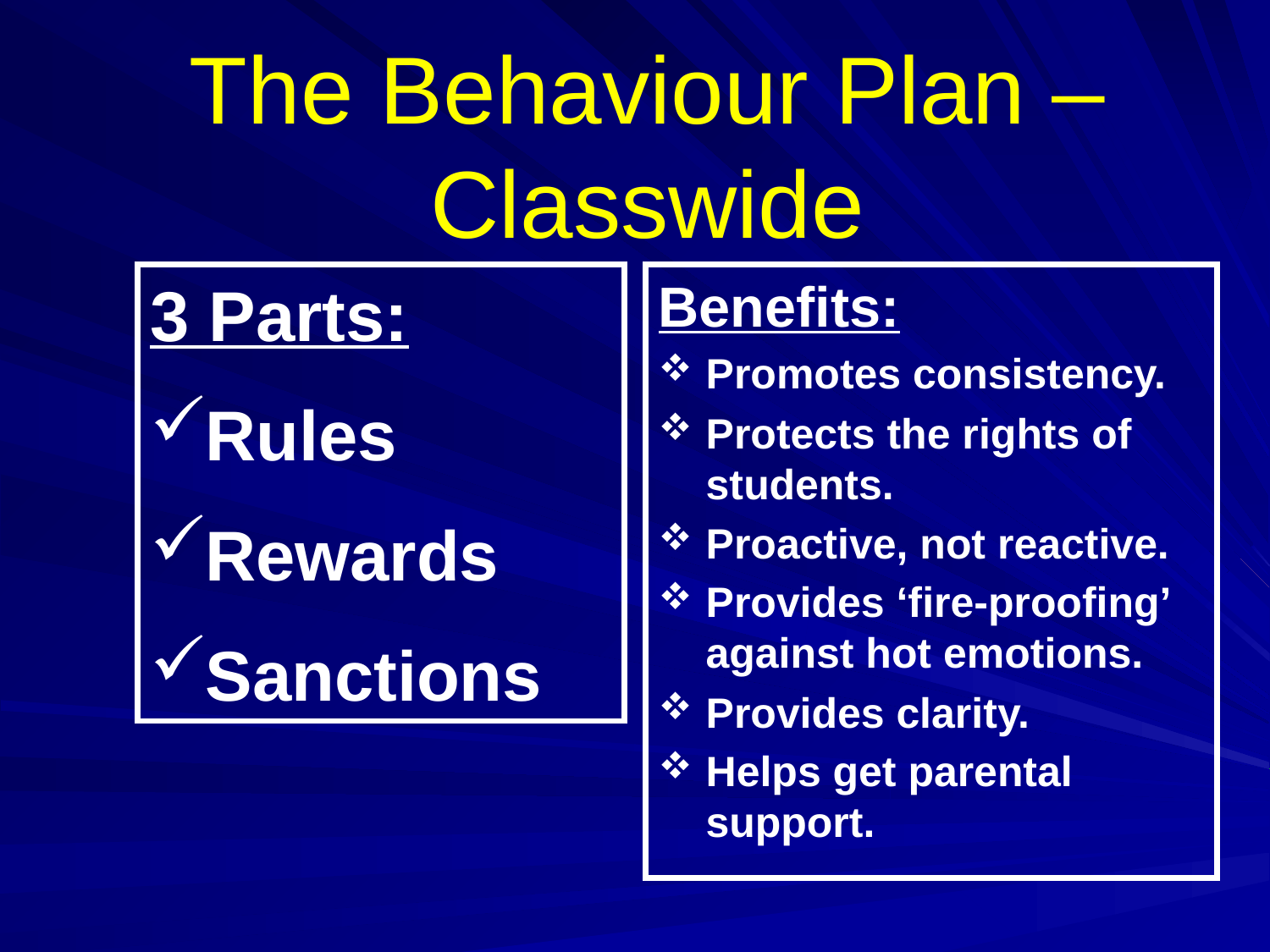

# The Behaviour Plan – Classwide
3 Parts:
Rules
Rewards
Sanctions
Benefits:
Promotes consistency.
Protects the rights of students.
Proactive, not reactive.
Provides ‘fire-proofing’ against hot emotions.
Provides clarity.
Helps get parental support.